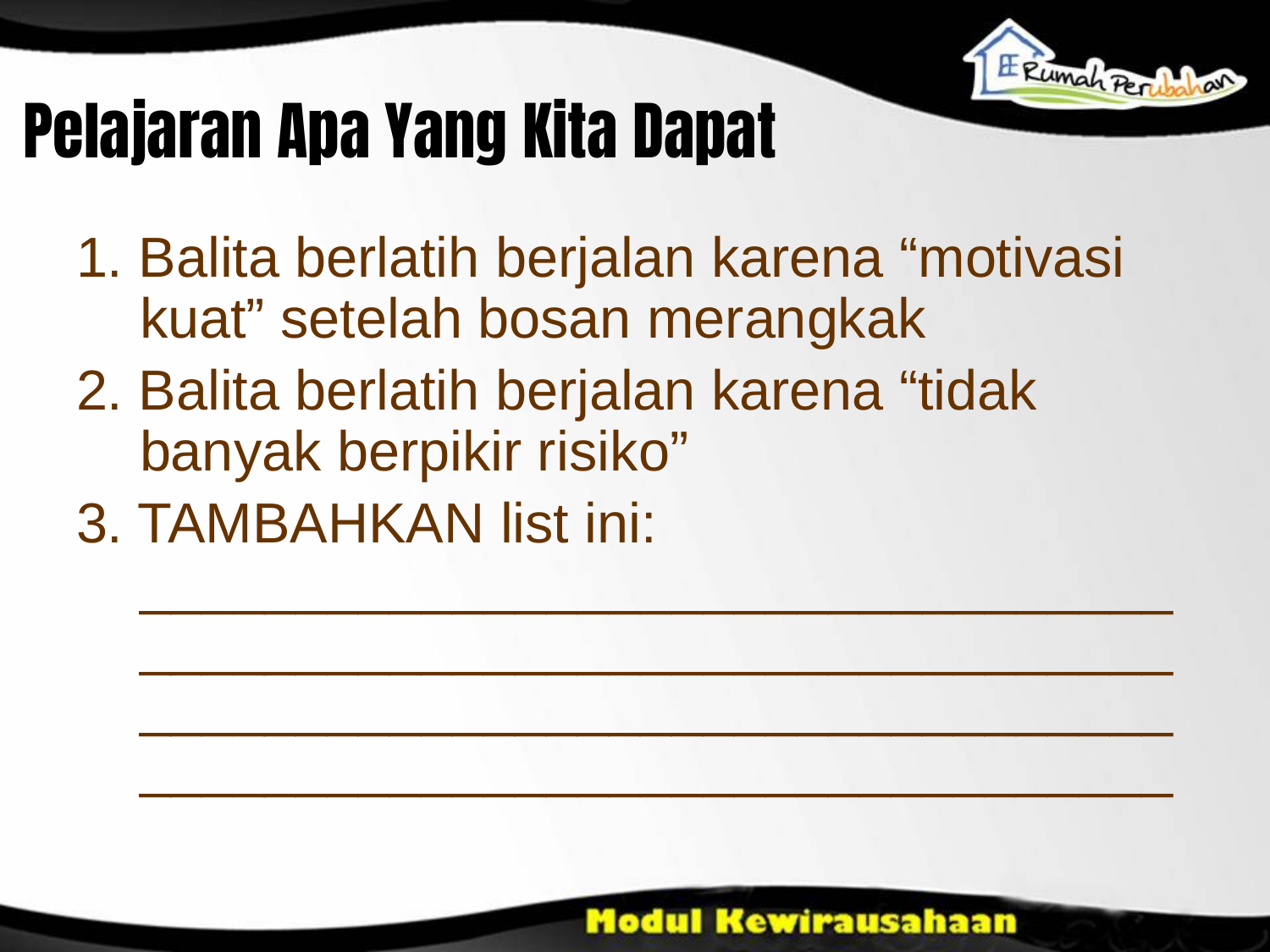

# Pelajaran Apa Yang Kita Dapat
1. Balita berlatih berjalan karena “motivasi kuat” setelah bosan merangkak
2. Balita berlatih berjalan karena “tidak banyak berpikir risiko”
3. TAMBAHKAN list ini: ____________________________________________________________________________________________________________________________________